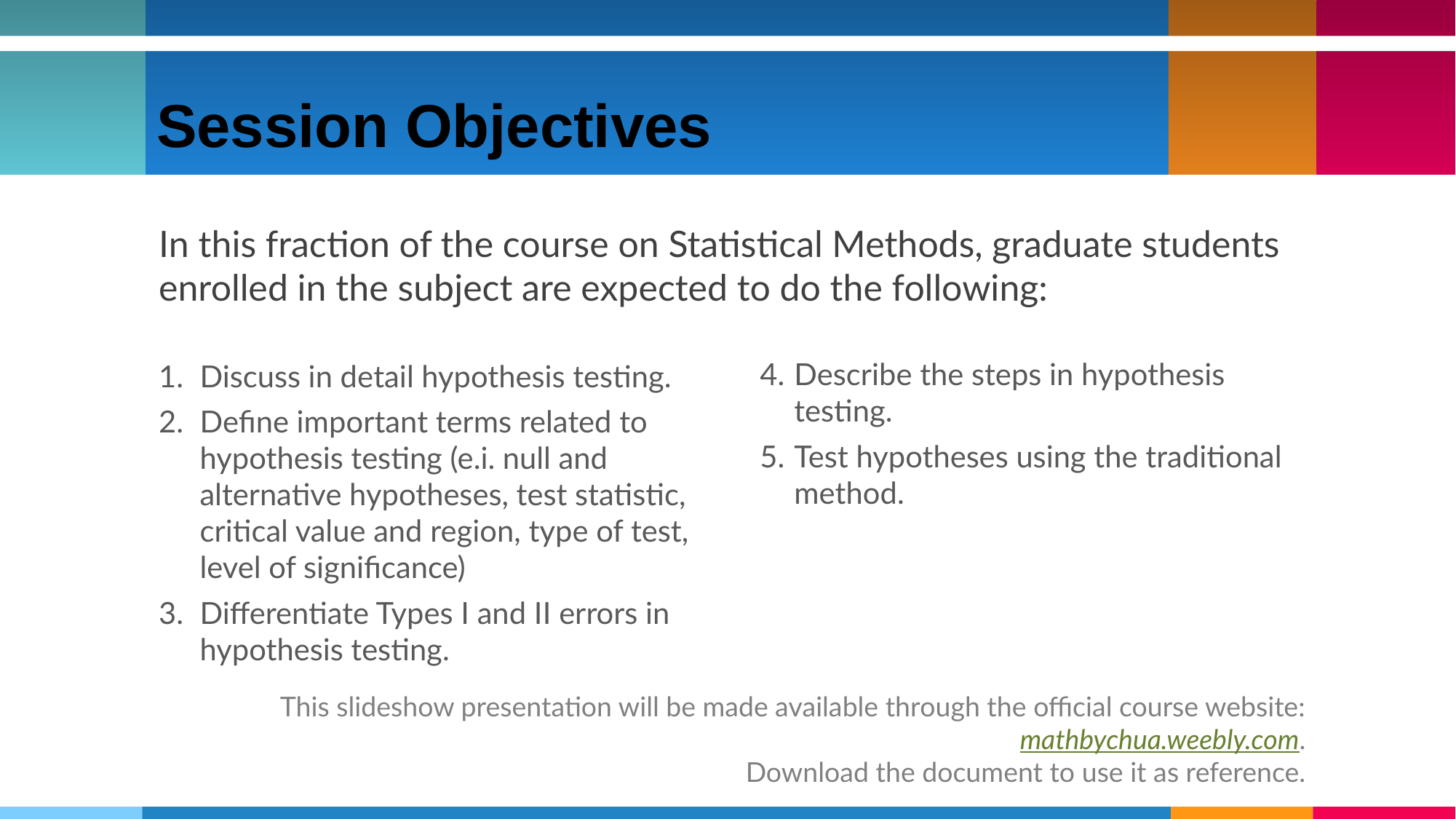

# Session Objectives
In this fraction of the course on Statistical Methods, graduate students enrolled in the subject are expected to do the following:
Describe the steps in hypothesis testing.
Test hypotheses using the traditional method.
Discuss in detail hypothesis testing.
Define important terms related to hypothesis testing (e.i. null and alternative hypotheses, test statistic, critical value and region, type of test, level of significance)
Differentiate Types I and II errors in hypothesis testing.
This slideshow presentation will be made available through the official course website: mathbychua.weebly.com.
Download the document to use it as reference.